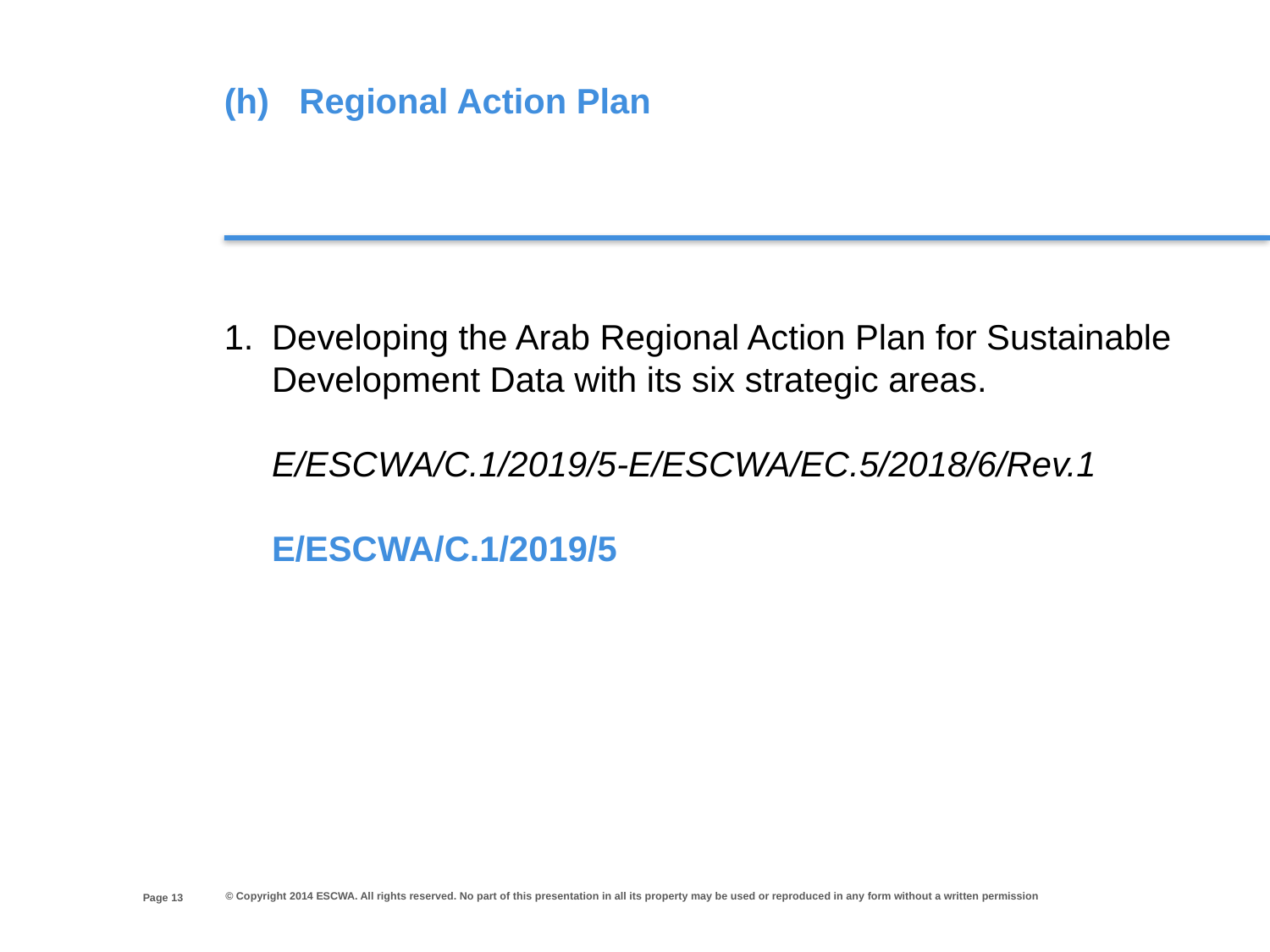

(h)	Regional Action Plan
Developing the Arab Regional Action Plan for Sustainable Development Data with its six strategic areas.
E/ESCWA/C.1/2019/5-E/ESCWA/EC.5/2018/6/Rev.1
E/ESCWA/C.1/2019/5